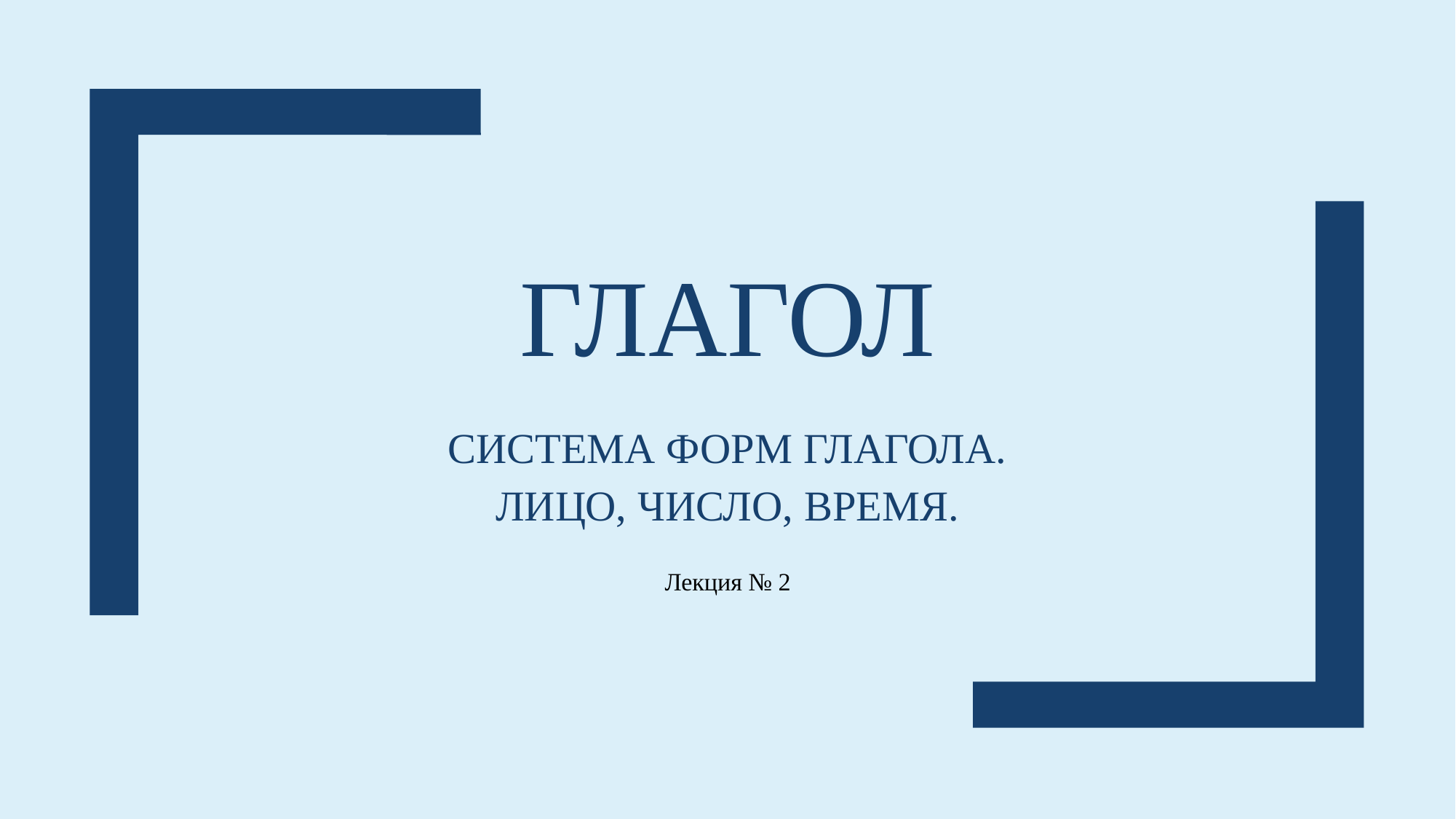

# ГЛАГОЛ
Система форм глагола.
Лицо, число, время.

Лекция № 2